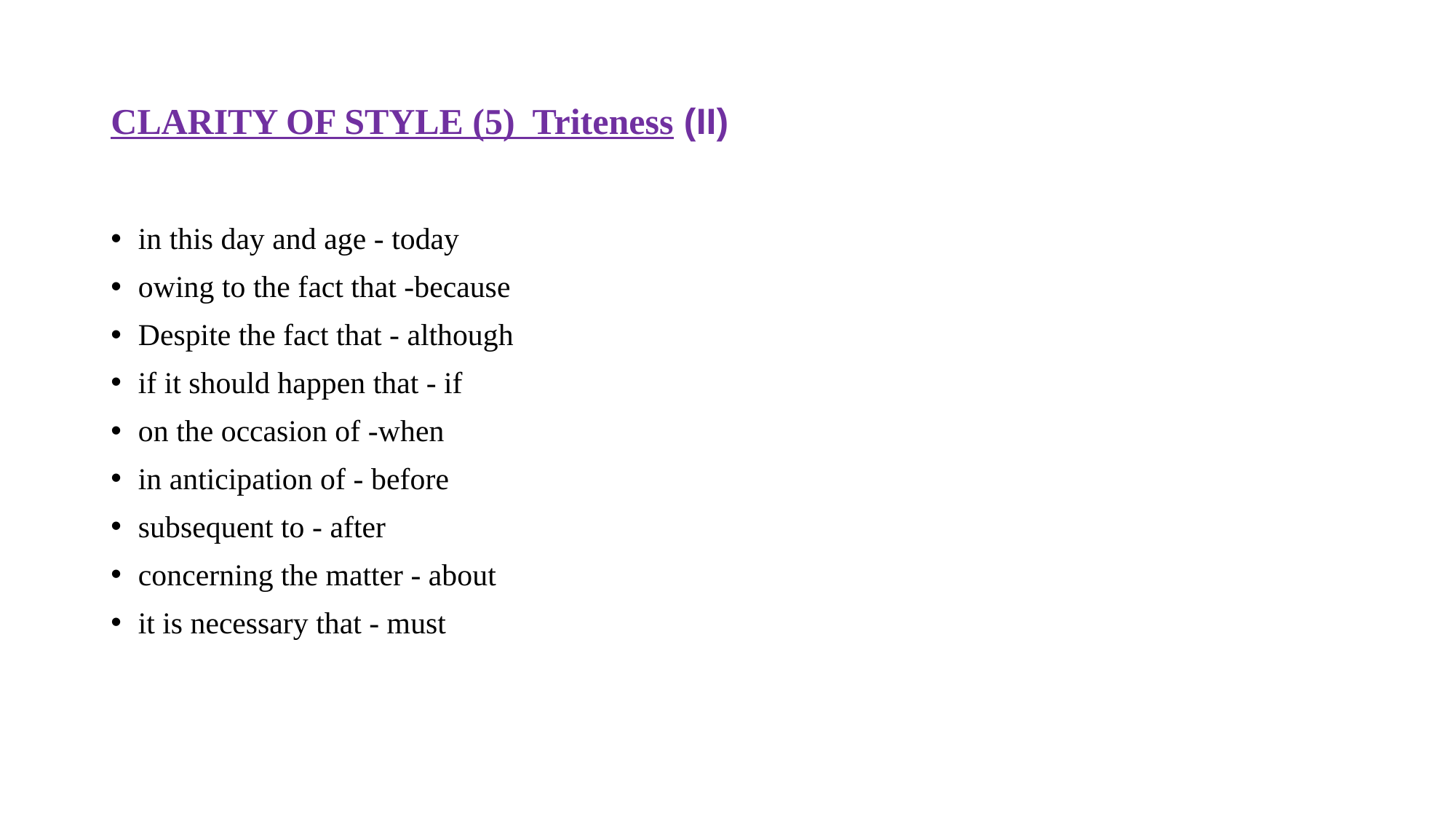

# CLARITY OF STYLE (5)  Triteness (II)
in this day and age - today
owing to the fact that -because
Despite the fact that - although
if it should happen that - if
on the occasion of -when
in anticipation of - before
subsequent to - after
concerning the matter - about
it is necessary that - must